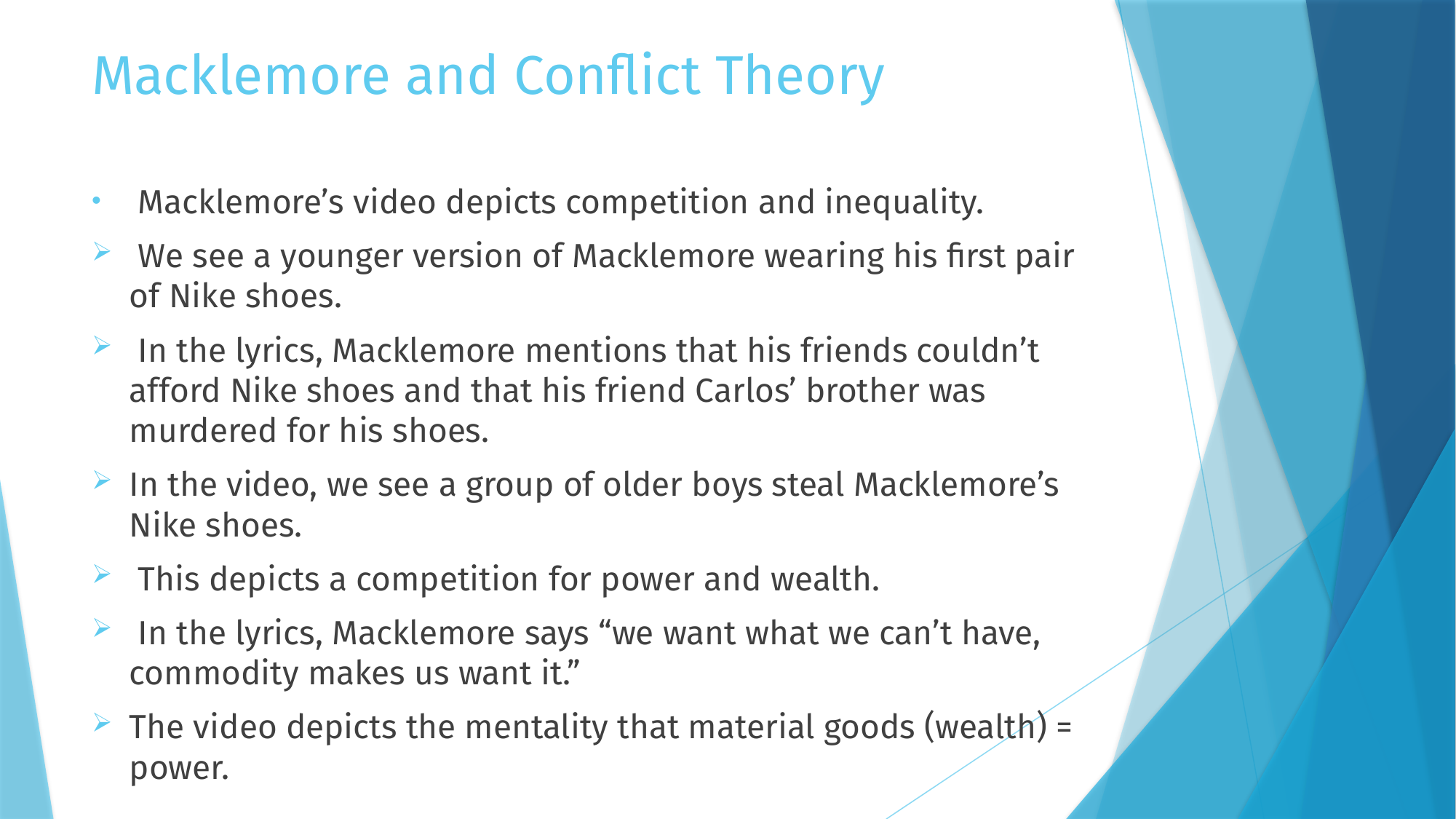

# Macklemore and Conflict Theory
 Macklemore’s video depicts competition and inequality.
 We see a younger version of Macklemore wearing his first pair of Nike shoes.
 In the lyrics, Macklemore mentions that his friends couldn’t afford Nike shoes and that his friend Carlos’ brother was murdered for his shoes.
In the video, we see a group of older boys steal Macklemore’s Nike shoes.
 This depicts a competition for power and wealth.
 In the lyrics, Macklemore says “we want what we can’t have, commodity makes us want it.”
The video depicts the mentality that material goods (wealth) = power.